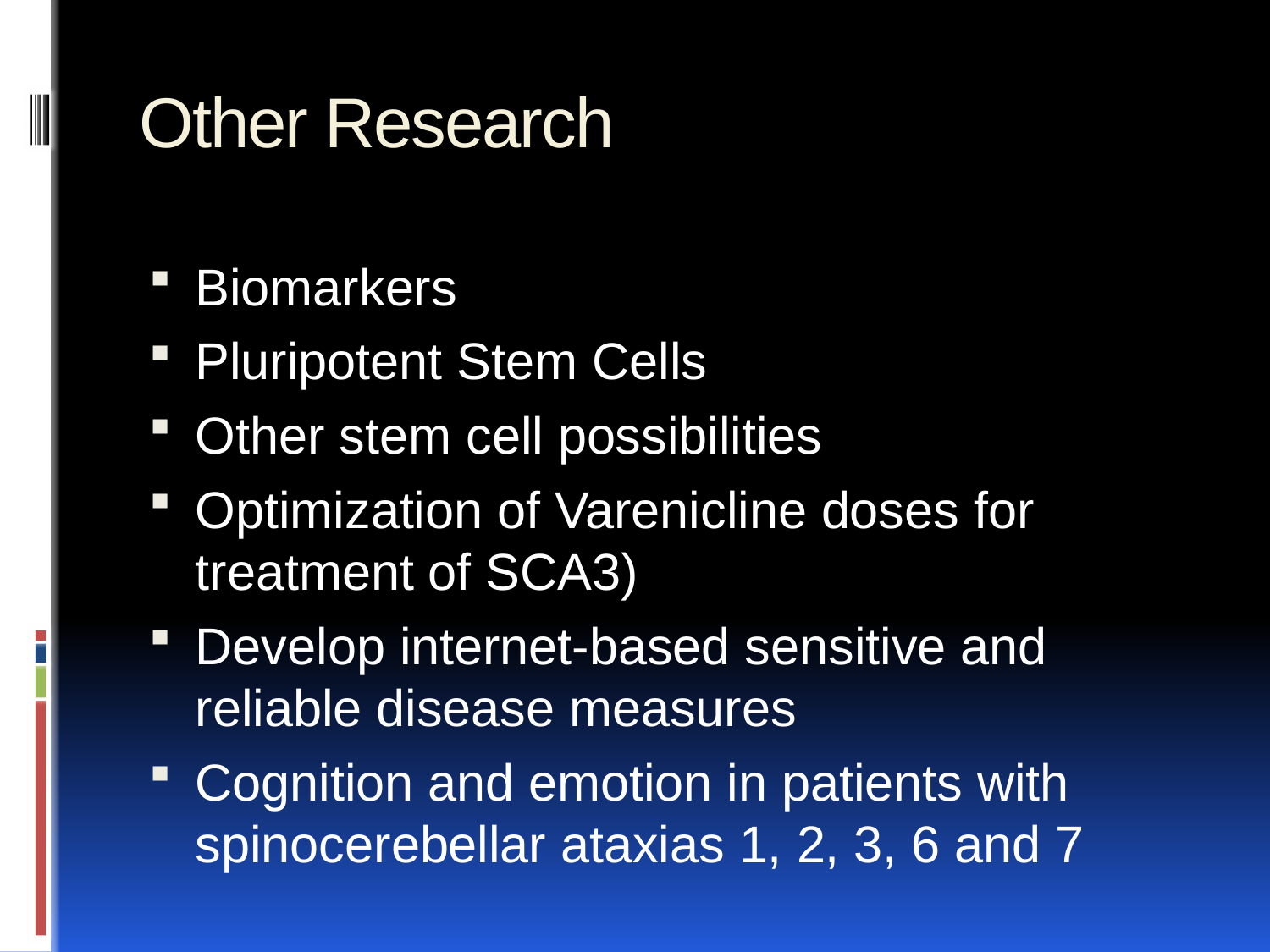

# Other Research
Biomarkers
Pluripotent Stem Cells
Other stem cell possibilities
Optimization of Varenicline doses for treatment of SCA3)
Develop internet-based sensitive and reliable disease measures
Cognition and emotion in patients with spinocerebellar ataxias 1, 2, 3, 6 and 7